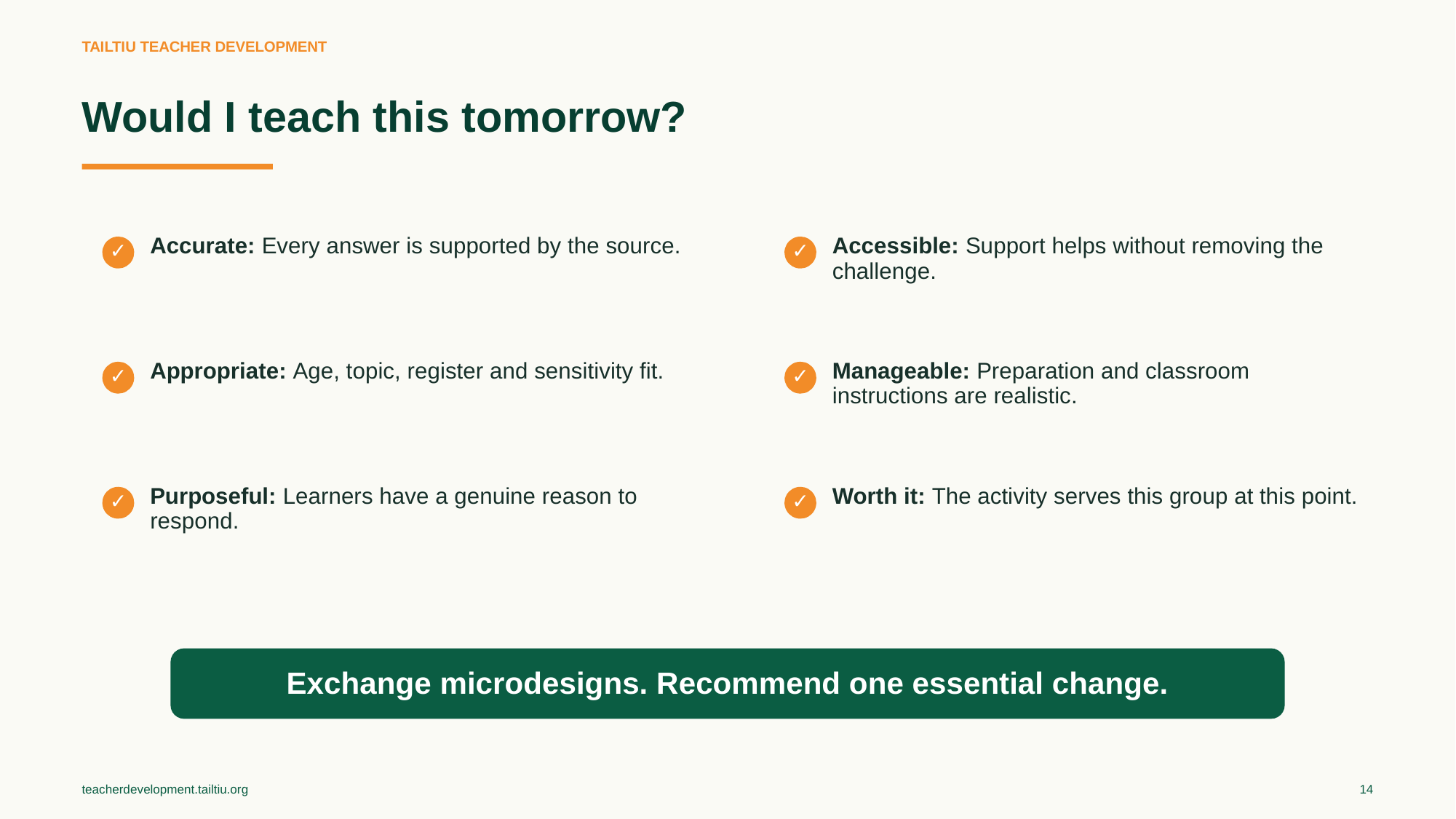

TAILTIU TEACHER DEVELOPMENT
Would I teach this tomorrow?

Accurate: Every answer is supported by the source.
Accessible: Support helps without removing the challenge.
✓
✓

Appropriate: Age, topic, register and sensitivity fit.
Manageable: Preparation and classroom instructions are realistic.
✓
✓

Purposeful: Learners have a genuine reason to respond.
Worth it: The activity serves this group at this point.
✓
✓

Exchange microdesigns. Recommend one essential change.
teacherdevelopment.tailtiu.org
14